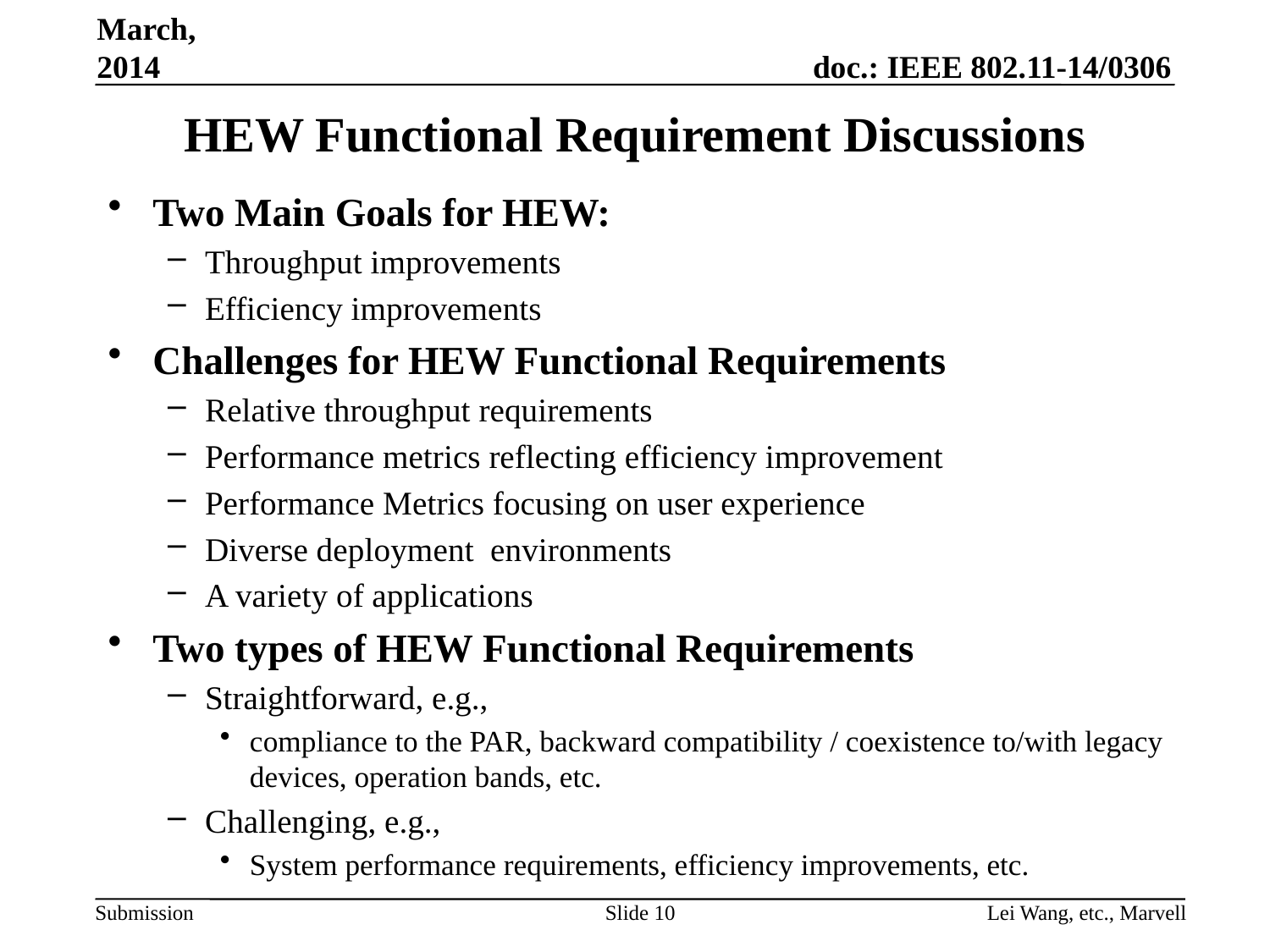

March, 2014
# HEW Functional Requirement Discussions
Two Main Goals for HEW:
Throughput improvements
Efficiency improvements
Challenges for HEW Functional Requirements
Relative throughput requirements
Performance metrics reflecting efficiency improvement
Performance Metrics focusing on user experience
Diverse deployment  environments
A variety of applications
Two types of HEW Functional Requirements
Straightforward, e.g.,
compliance to the PAR, backward compatibility / coexistence to/with legacy devices, operation bands, etc.
Challenging, e.g.,
System performance requirements, efficiency improvements, etc.
Slide 10
Lei Wang, etc., Marvell